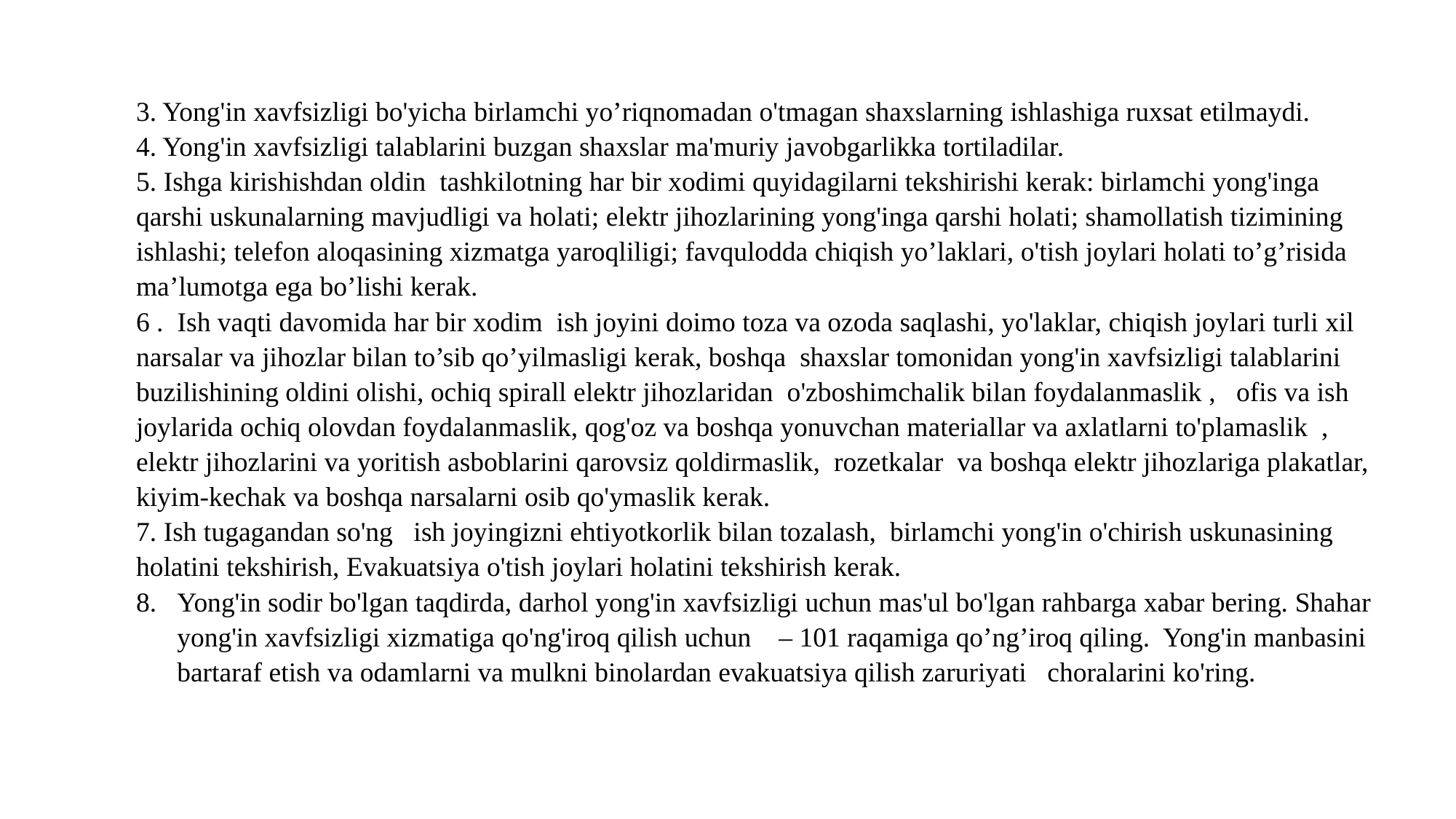

3. Yong'in xavfsizligi bo'yicha birlamchi yo’riqnomadan o'tmagan shaxslarning ishlashiga ruxsat etilmaydi.
4. Yong'in xavfsizligi talablarini buzgan shaxslar ma'muriy javobgarlikka tortiladilar.
5. Ishga kirishishdan oldin  tashkilotning har bir xodimi quyidagilarni tekshirishi kerak: birlamchi yong'inga qarshi uskunalarning mavjudligi va holati; elektr jihozlarining yong'inga qarshi holati; shamollatish tizimining ishlashi; telefon aloqasining xizmatga yaroqliligi; favqulodda chiqish yo’laklari, o'tish joylari holati to’g’risida ma’lumotga ega bo’lishi kerak.
6 .  Ish vaqti davomida har bir xodim  ish joyini doimo toza va ozoda saqlashi, yo'laklar, chiqish joylari turli xil narsalar va jihozlar bilan to’sib qo’yilmasligi kerak, boshqa  shaxslar tomonidan yong'in xavfsizligi talablarini  buzilishining oldini olishi, ochiq spirall elektr jihozlaridan  o'zboshimchalik bilan foydalanmaslik ,   ofis va ish joylarida ochiq olovdan foydalanmaslik, qog'oz va boshqa yonuvchan materiallar va axlatlarni to'plamaslik  ,  elektr jihozlarini va yoritish asboblarini qarovsiz qoldirmaslik,  rozetkalar  va boshqa elektr jihozlariga plakatlar, kiyim-kechak va boshqa narsalarni osib qo'ymaslik kerak.
7. Ish tugagandan so'ng   ish joyingizni ehtiyotkorlik bilan tozalash,  birlamchi yong'in o'chirish uskunasining holatini tekshirish, Evakuatsiya o'tish joylari holatini tekshirish kerak.
Yong'in sodir bo'lgan taqdirda, darhol yong'in xavfsizligi uchun mas'ul bo'lgan rahbarga xabar bering. Shahar yong'in xavfsizligi xizmatiga qo'ng'iroq qilish uchun    – 101 raqamiga qo’ng’iroq qiling.  Yong'in manbasini bartaraf etish va odamlarni va mulkni binolardan evakuatsiya qilish zaruriyati   choralarini ko'ring.